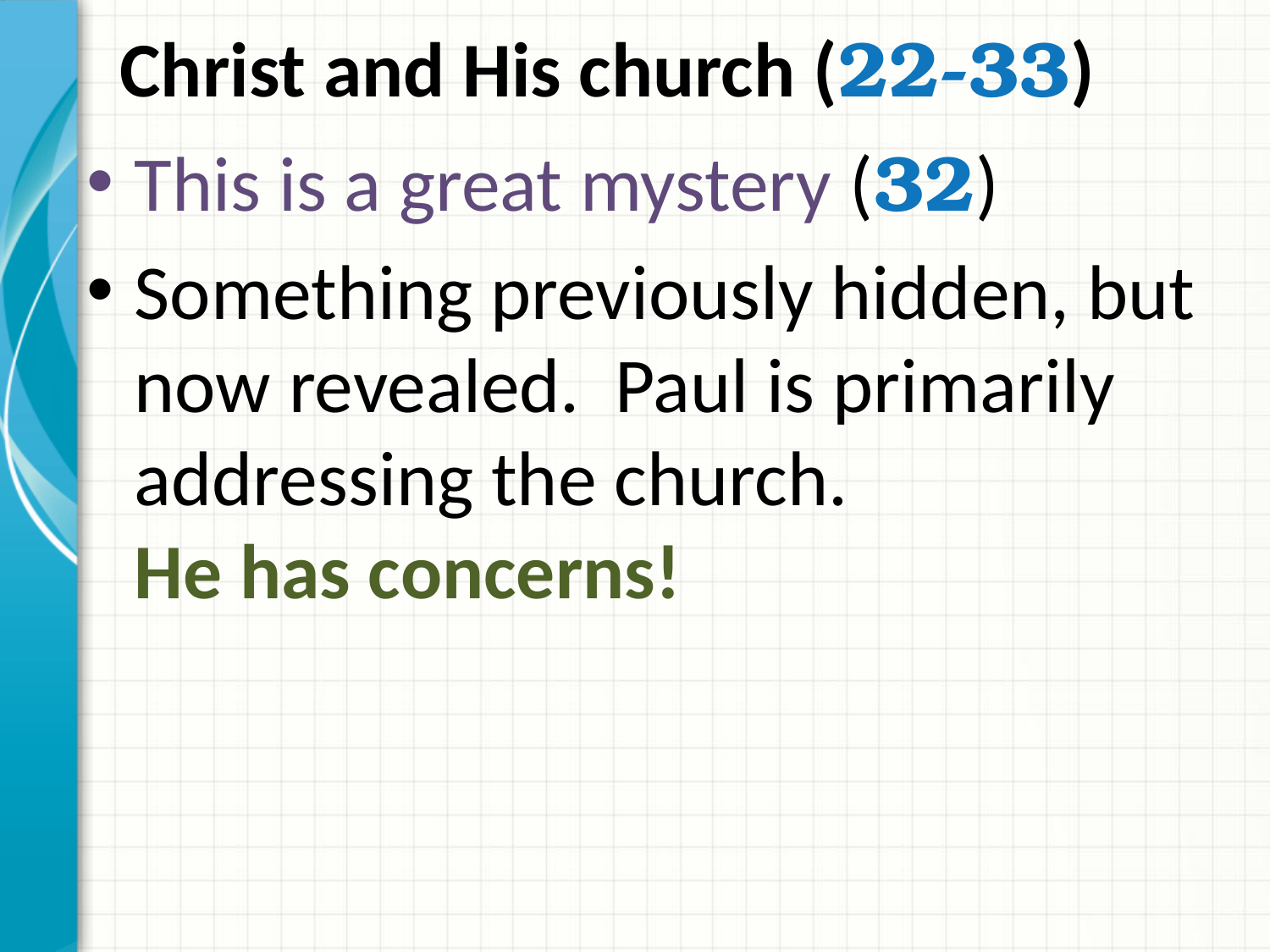

# Christ and His church (22-33)
This is a great mystery (32)
Something previously hidden, but now revealed.  Paul is primarily addressing the church.
He has concerns!